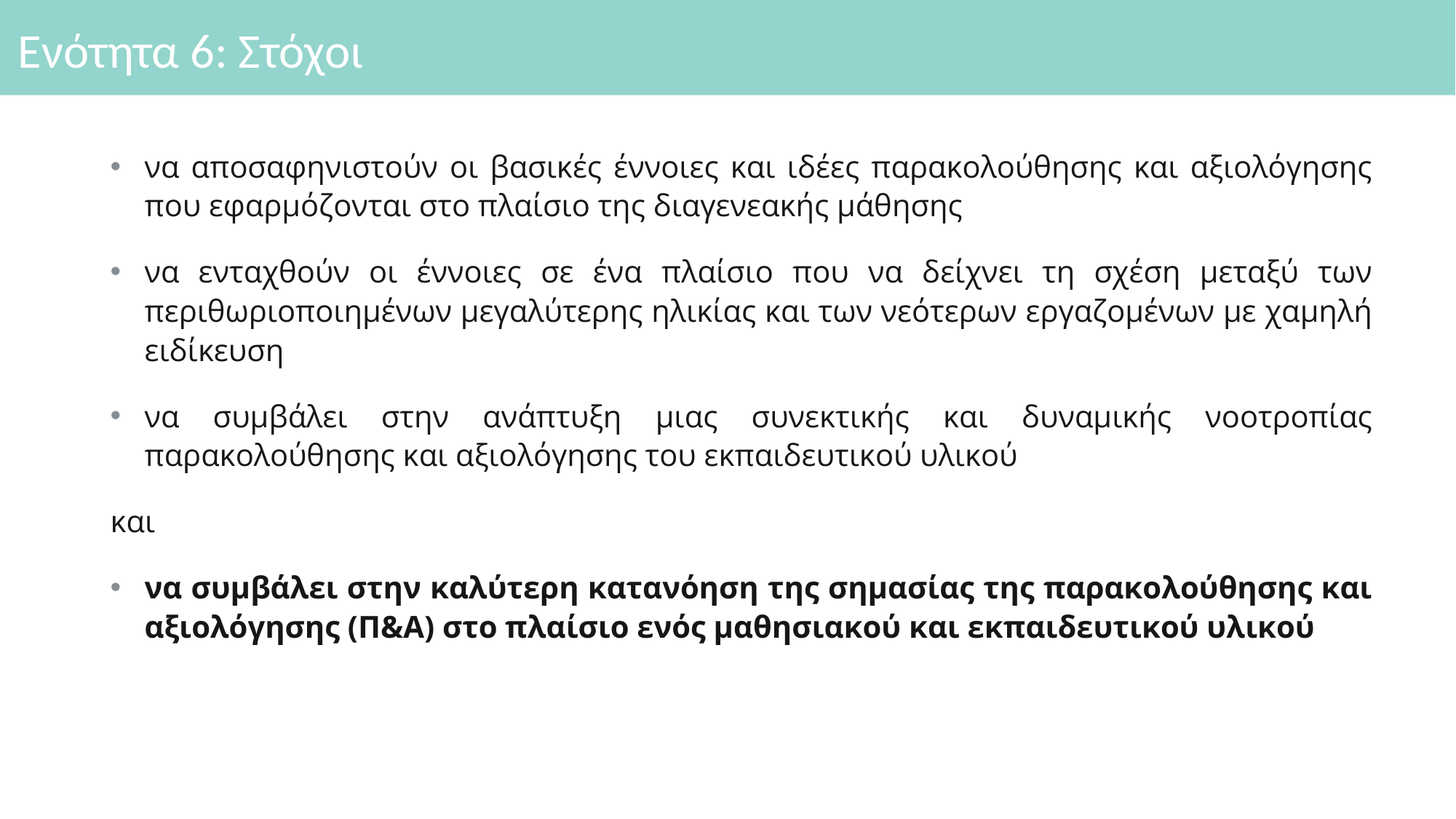

# Ενότητα 6: Στόχοι
να αποσαφηνιστούν οι βασικές έννοιες και ιδέες παρακολούθησης και αξιολόγησης που εφαρμόζονται στο πλαίσιο της διαγενεακής μάθησης
να ενταχθούν οι έννοιες σε ένα πλαίσιο που να δείχνει τη σχέση μεταξύ των περιθωριοποιημένων μεγαλύτερης ηλικίας και των νεότερων εργαζομένων με χαμηλή ειδίκευση
να συμβάλει στην ανάπτυξη μιας συνεκτικής και δυναμικής νοοτροπίας παρακολούθησης και αξιολόγησης του εκπαιδευτικού υλικού
και
να συμβάλει στην καλύτερη κατανόηση της σημασίας της παρακολούθησης και αξιολόγησης (Π&Α) στο πλαίσιο ενός μαθησιακού και εκπαιδευτικού υλικού